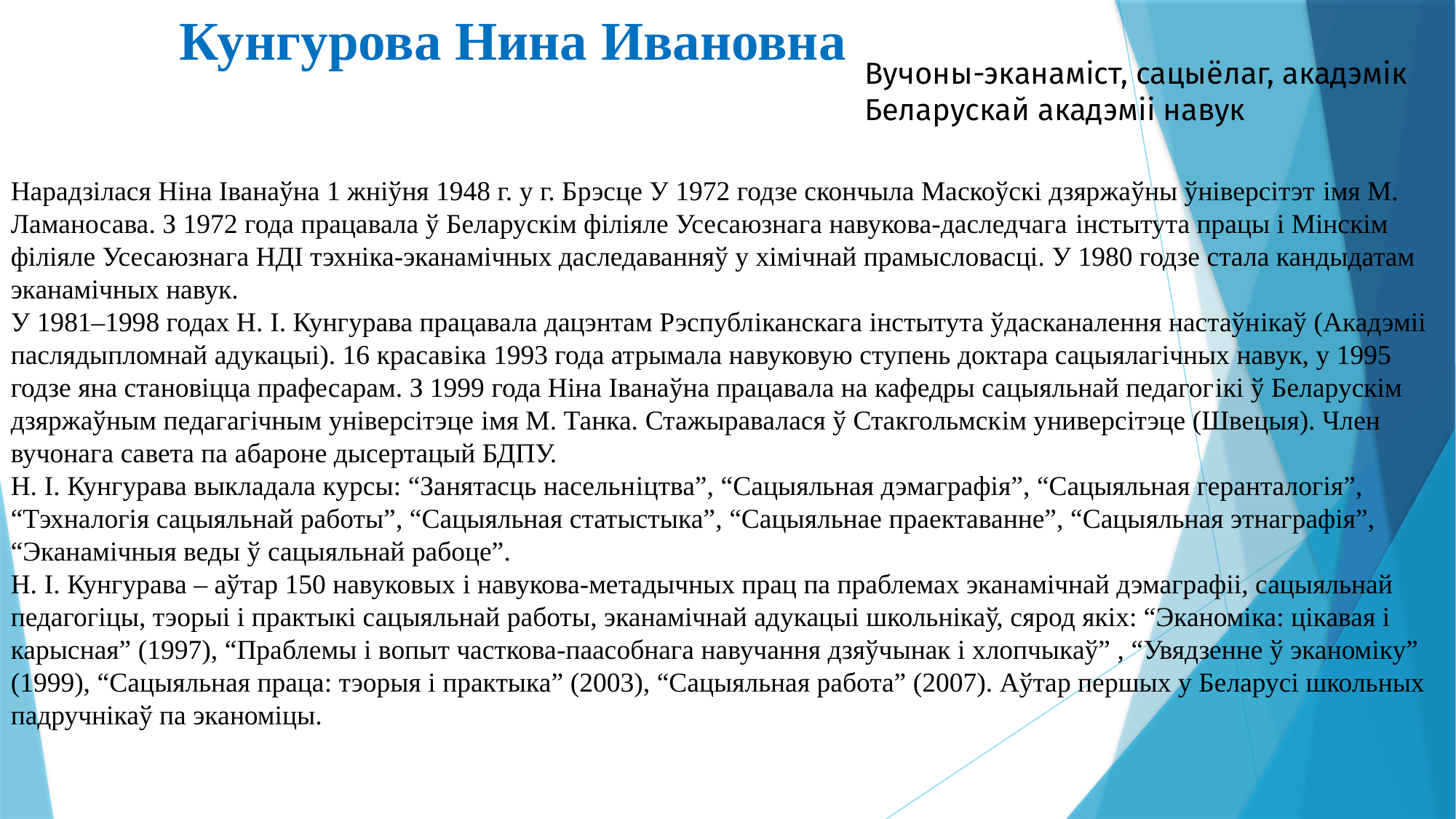

# Кунгурова Нина Ивановна
Вучоны-эканаміст, сацыёлаг, акадэмік Беларускай акадэміі навук
Нарадзілася Ніна Іванаўна 1 жніўня 1948 г. у г. Брэсце У 1972 годзе скончыла Маскоўскі дзяржаўны ўніверсітэт iмя М. Ламаносава. З 1972 года працавала ў Беларускім філіяле Усесаюзнага навукова-даследчага iнстытута працы і Мінскім філіяле Усесаюзнага НДІ тэхніка-эканамічных даследаванняў у хімічнай прамысловасці. У 1980 годзе стала кандыдатам эканамічных навук.
У 1981–1998 годах Н. I. Кунгурава працавала дацэнтам Рэспублiканскага iнстытута ўдасканалення настаўнiкаў (Акадэміі паслядыпломнай адукацыі). 16 красавiка 1993 года атрымала навуковую ступень доктара сацыялагічных навук, у 1995 годзе яна становіцца прафесарам. З 1999 года Ніна Іванаўна працавала на кафедры сацыяльнай педагогiкi ў Беларускім дзяржаўным педагагічным універсітэце iмя М. Танка. Стажыравалася ў Стакгольмскiм универсiтэце (Швецыя). Член вучонага савета па абароне дысертацый БДПУ.
Н. I. Кунгурава выкладала курсы: “Занятасць насельнiцтва”, “Сацыяльная дэмаграфія”, “Сацыяльная геранталогія”, “Тэхналогія сацыяльнай работы”, “Сацыяльная статыстыка”, “Сацыяльнае праектаванне”, “Сацыяльная этнаграфія”, “Эканамiчныя веды ў сацыяльнай рабоце”.
Н. I. Кунгурава – аўтар 150 навуковых i навукова-метадычных прац па праблемах эканамічнай дэмаграфіі, сацыяльнай педагогіцы, тэорыі і практыкі сацыяльнай работы, эканамічнай адукацыі школьнікаў, сярод якіх: “Эканоміка: цікавая і карысная” (1997), “Праблемы і вопыт часткова-паасобнага навучання дзяўчынак і хлопчыкаў” , “Увядзенне ў эканоміку” (1999), “Сацыяльная праца: тэорыя і практыка” (2003), “Сацыяльная работа” (2007). Аўтар першых у Беларусі школьных падручнікаў па эканоміцы.